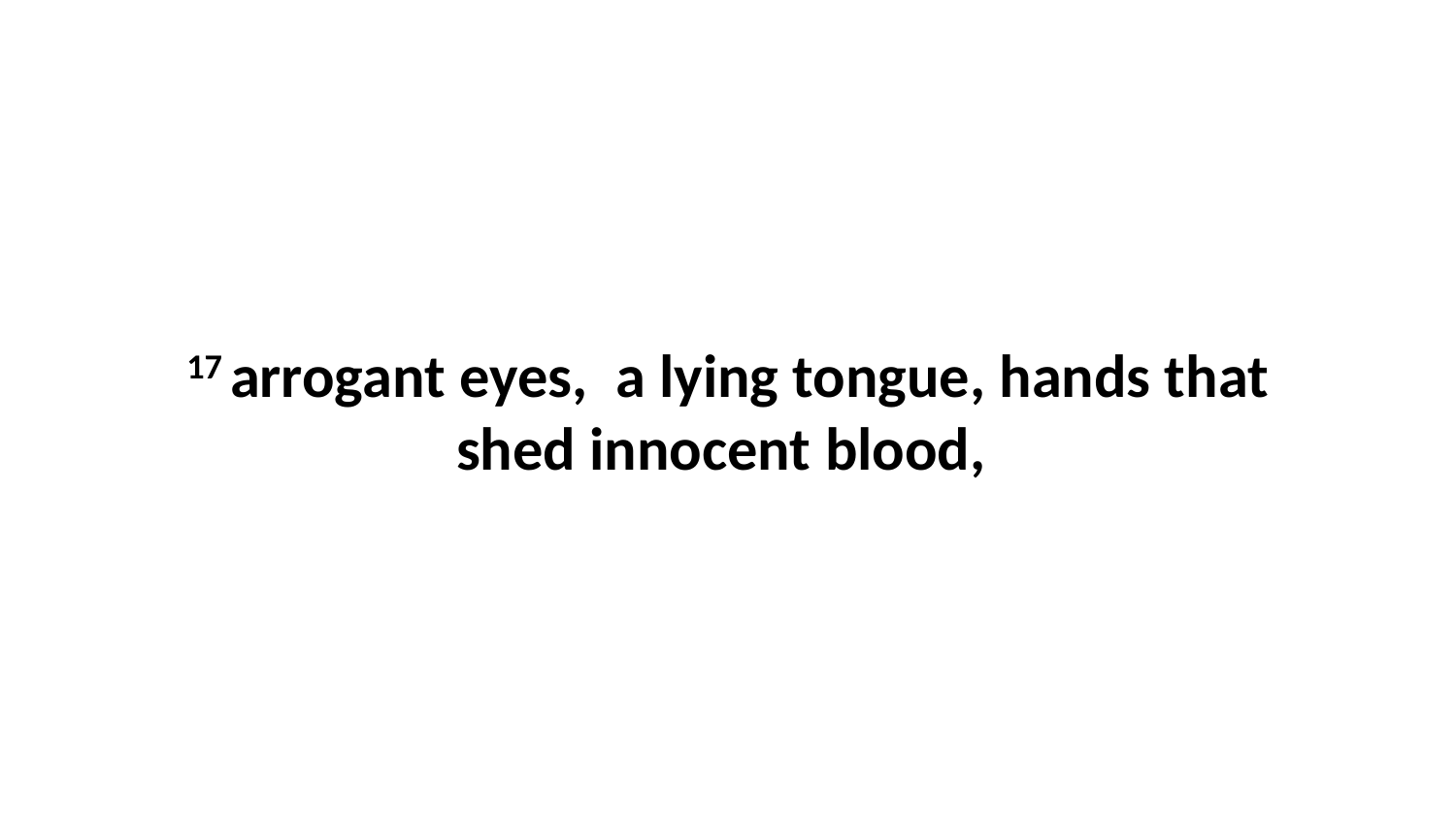

17 arrogant eyes,  a lying tongue, hands that shed innocent blood,